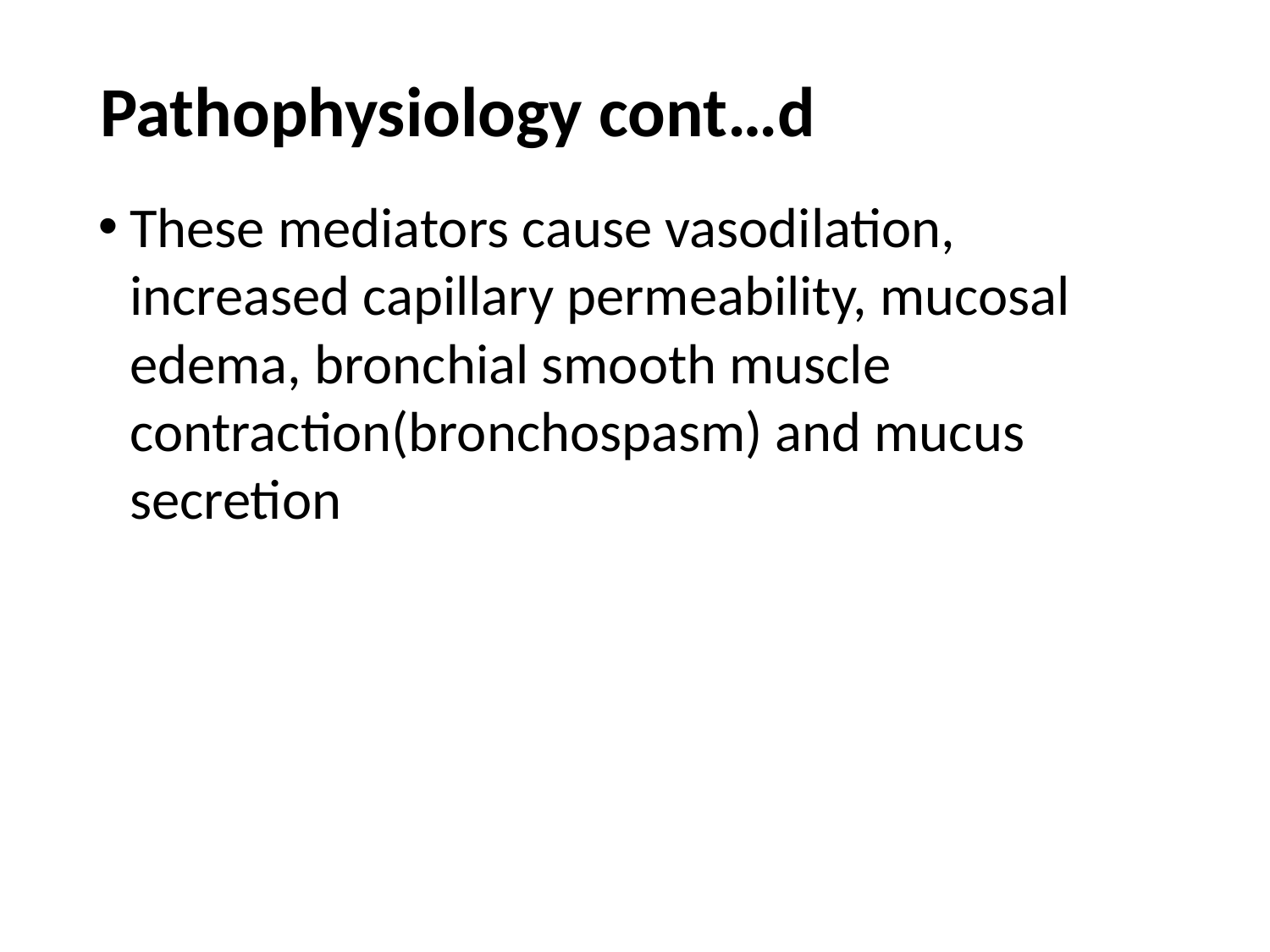

# Pathophysiology cont…d
These mediators cause vasodilation, increased capillary permeability, mucosal edema, bronchial smooth muscle contraction(bronchospasm) and mucus secretion